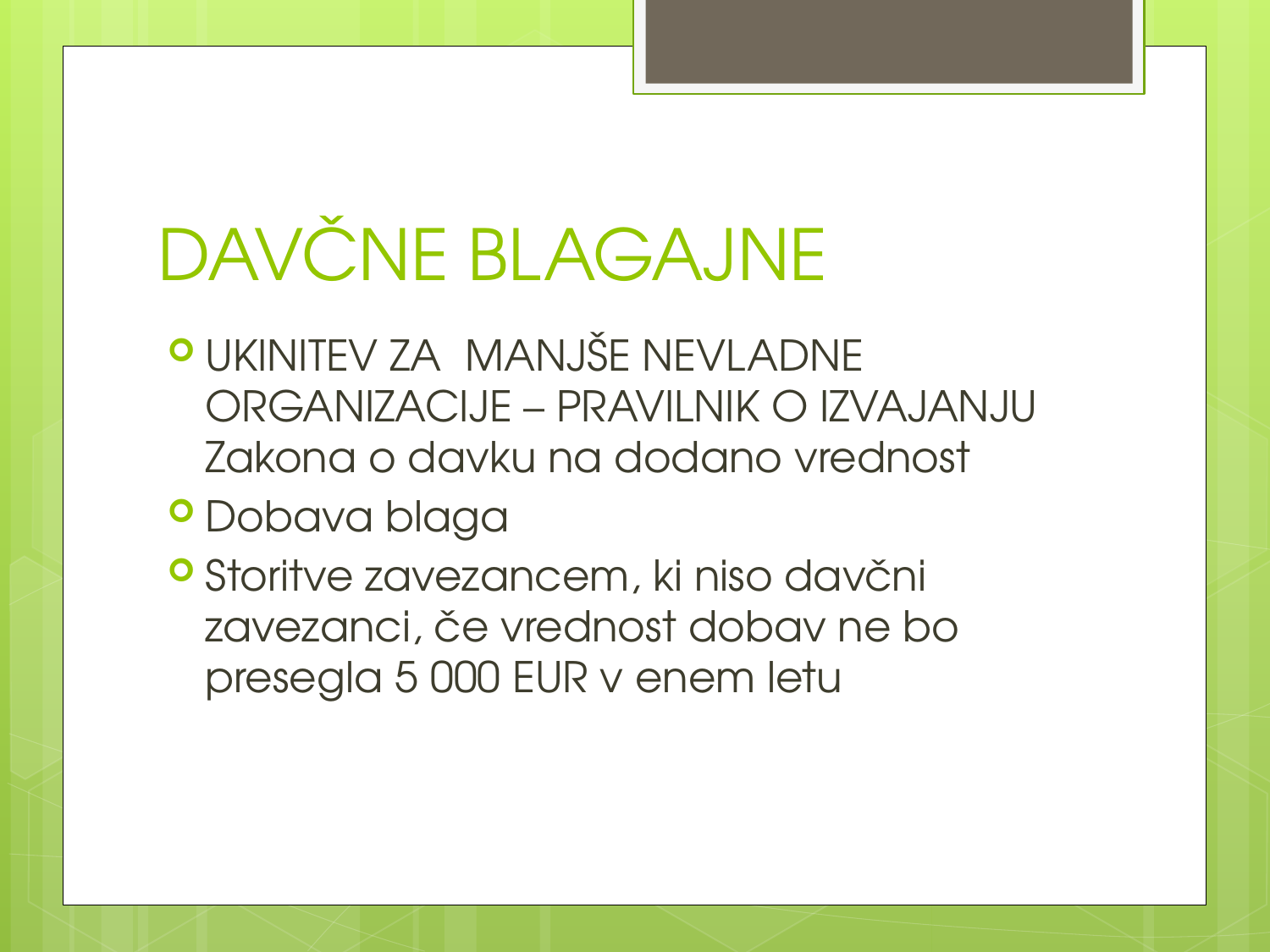

# DAVČNE BLAGAJNE
UKINITEV ZA  MANJŠE NEVLADNE ORGANIZACIJE – PRAVILNIK O IZVAJANJU Zakona o davku na dodano vrednost
Dobava blaga
Storitve zavezancem, ki niso davčni zavezanci, če vrednost dobav ne bo presegla 5 000 EUR v enem letu